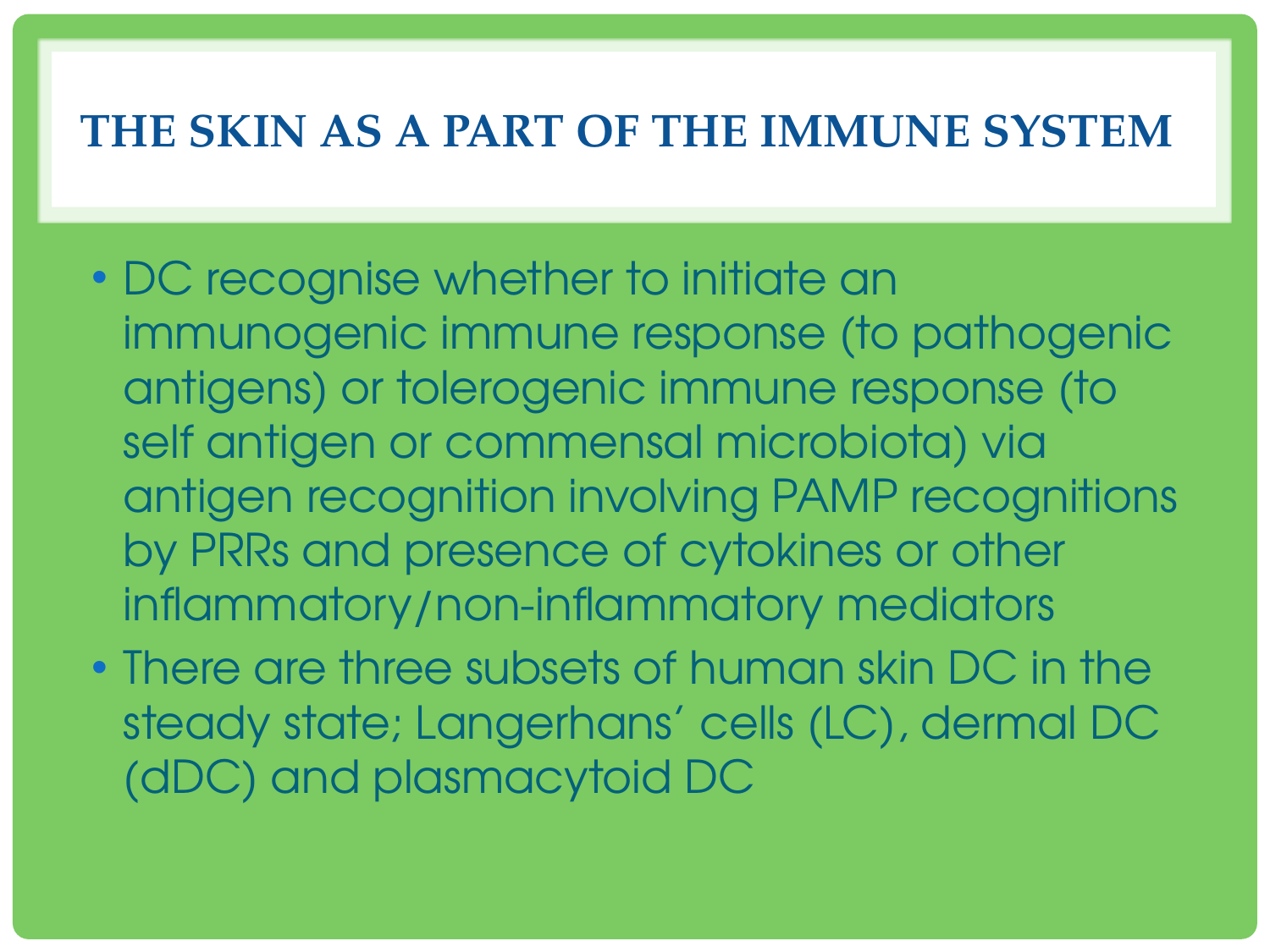

# THE SKIN AS A PART OF THE IMMUNE SYSTEM
DC recognise whether to initiate an immunogenic immune response (to pathogenic antigens) or tolerogenic immune response (to self antigen or commensal microbiota) via antigen recognition involving PAMP recognitions by PRRs and presence of cytokines or other inflammatory/non-inflammatory mediators
There are three subsets of human skin DC in the steady state; Langerhans’ cells (LC), dermal DC (dDC) and plasmacytoid DC